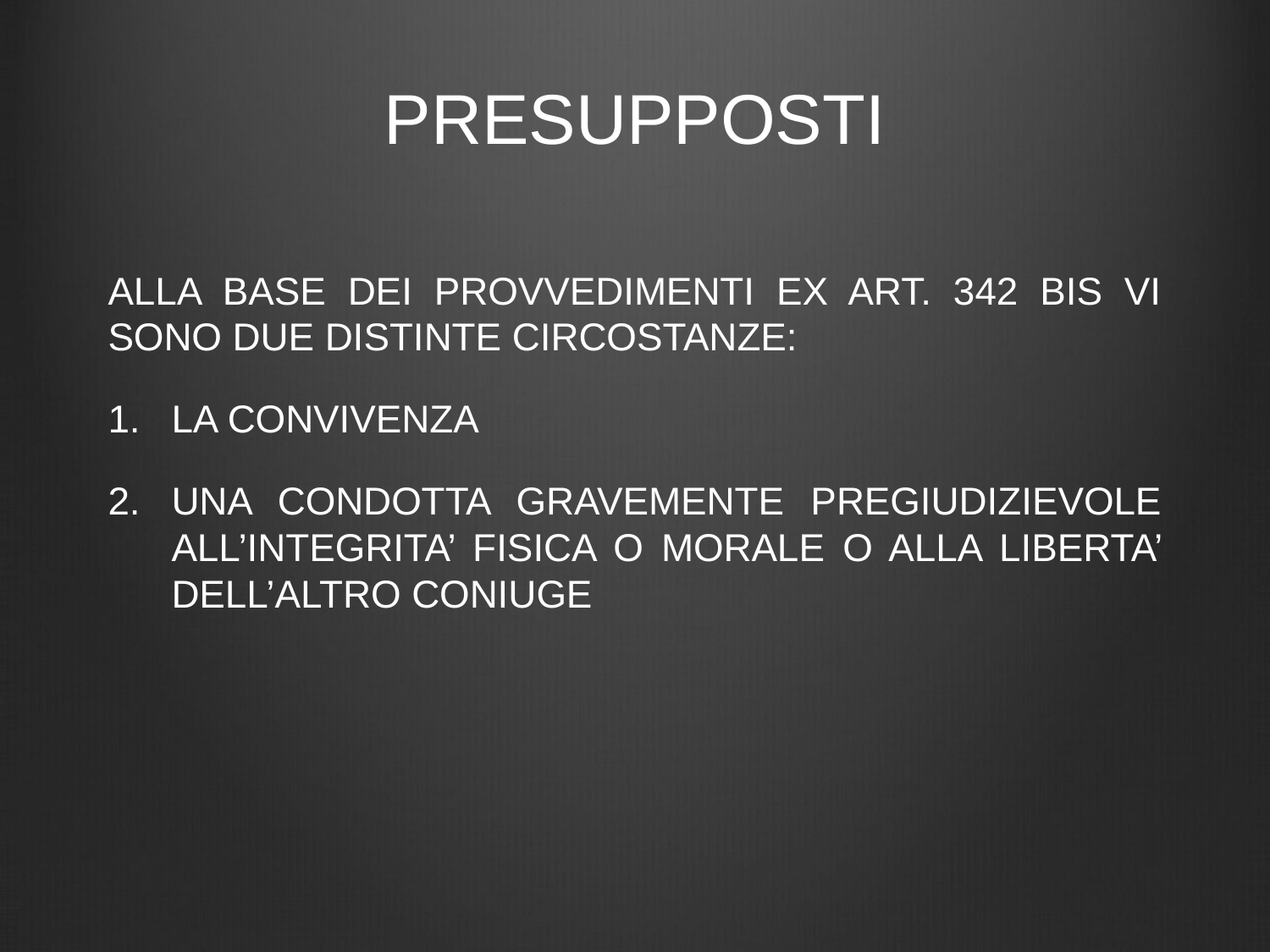

# PRESUPPOSTI
ALLA BASE DEI PROVVEDIMENTI EX ART. 342 BIS VI SONO DUE DISTINTE CIRCOSTANZE:
LA CONVIVENZA
UNA CONDOTTA GRAVEMENTE PREGIUDIZIEVOLE ALL’INTEGRITA’ FISICA O MORALE O ALLA LIBERTA’ DELL’ALTRO CONIUGE